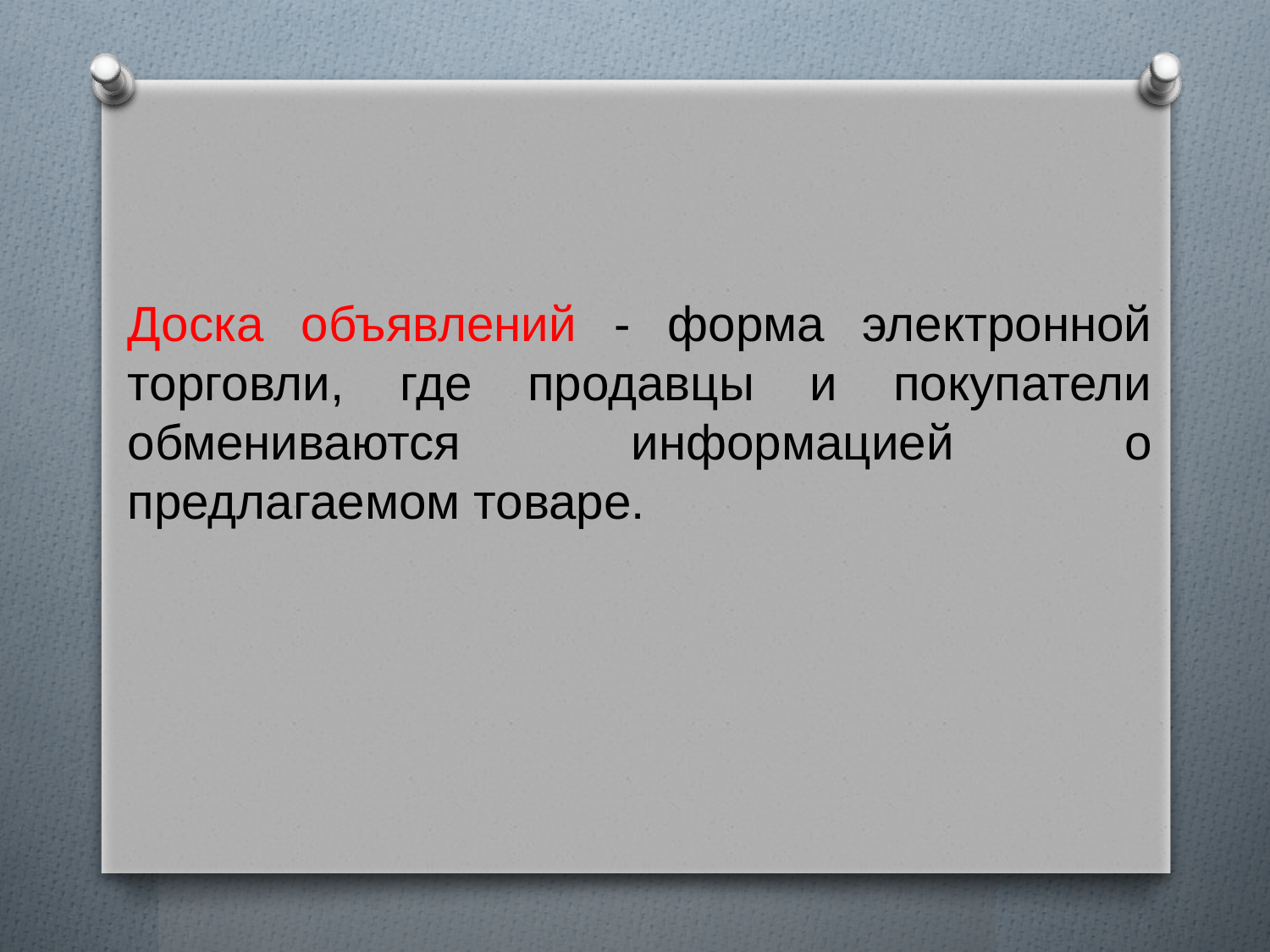

Доска объявлений - форма электронной торговли, где продавцы и покупатели обмениваются информацией о предлагаемом товаре.